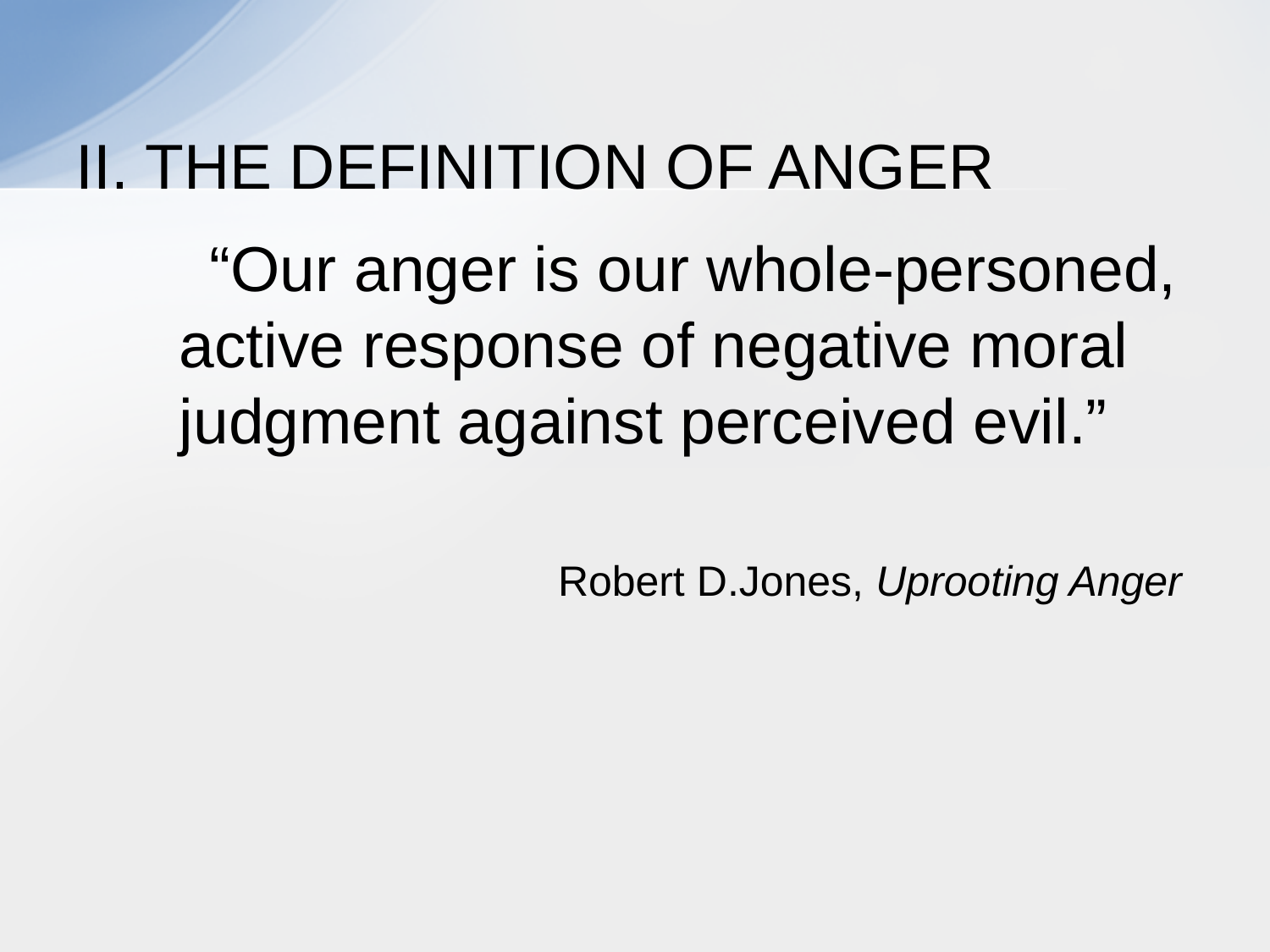

# II. THE DEFINITION OF ANGER
    “Our anger is our whole-personed, active response of negative moral judgment against perceived evil.”

		Robert D.Jones, Uprooting Anger